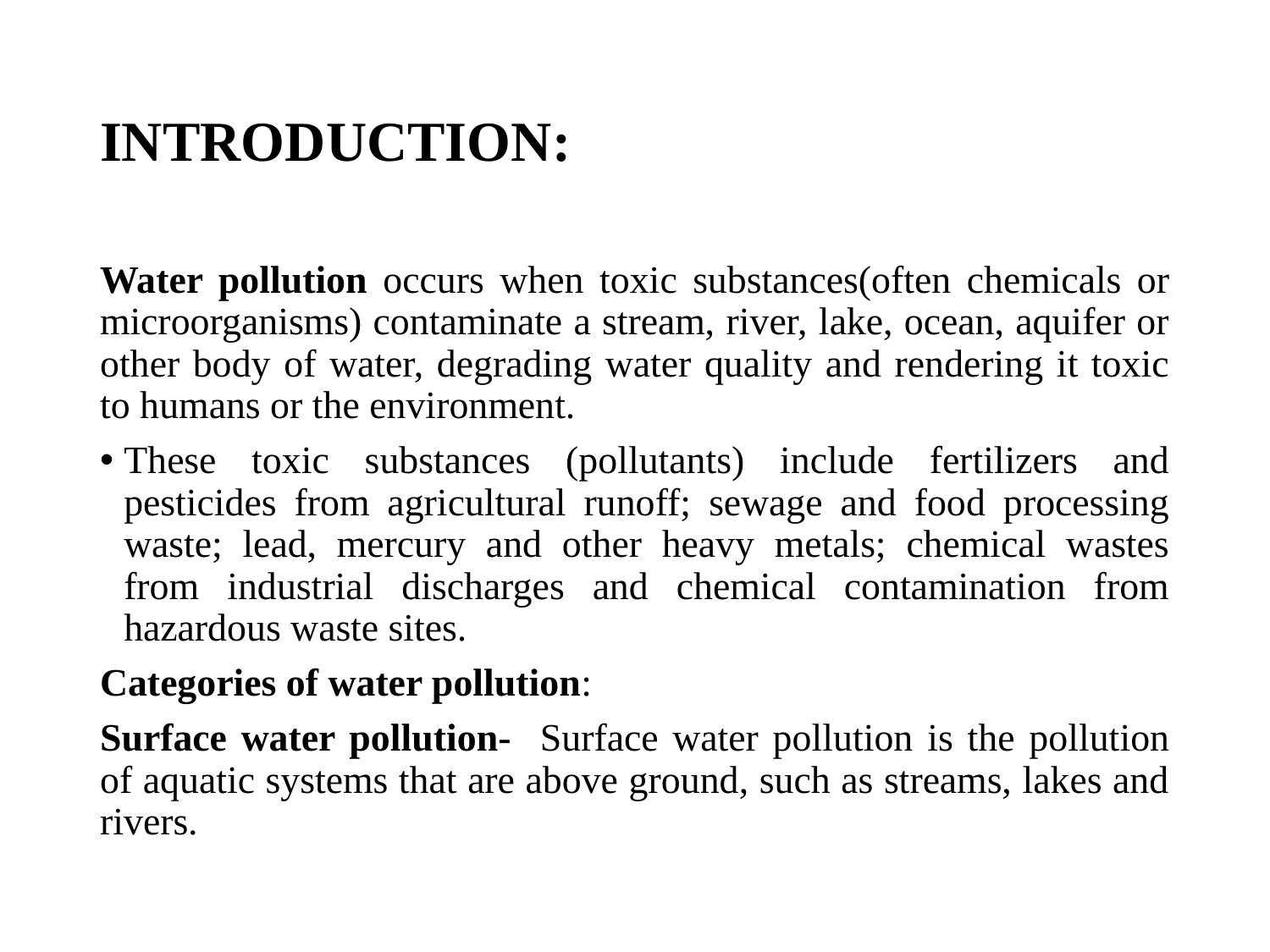

# INTRODUCTION:
Water pollution occurs when toxic substances(often chemicals or microorganisms) contaminate a stream, river, lake, ocean, aquifer or other body of water, degrading water quality and rendering it toxic to humans or the environment.
These toxic substances (pollutants) include fertilizers and pesticides from agricultural runoff; sewage and food processing waste; lead, mercury and other heavy metals; chemical wastes from industrial discharges and chemical contamination from hazardous waste sites.
Categories of water pollution:
Surface water pollution-  Surface water pollution is the pollution of aquatic systems that are above ground, such as streams, lakes and rivers.